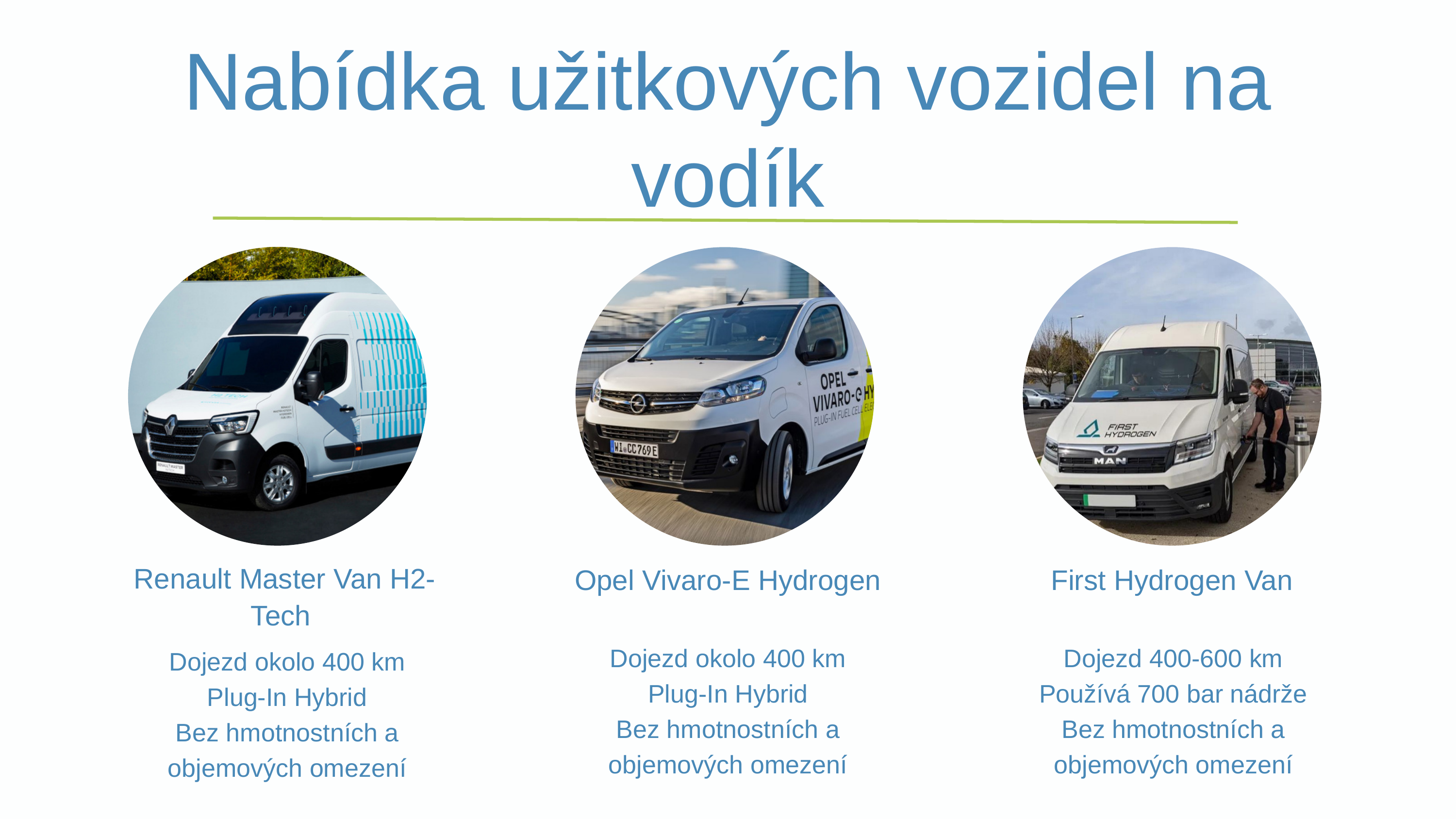

Nabídka užitkových vozidel na vodík

Renault Master Van H2-Tech
Opel Vivaro-E Hydrogen
First Hydrogen Van
Dojezd okolo 400 km
Plug-In Hybrid
Bez hmotnostních a objemových omezení

Dojezd 400-600 km
Používá 700 bar nádrže
Bez hmotnostních a objemových omezení

Dojezd okolo 400 km
Plug-In Hybrid
Bez hmotnostních a objemových omezení